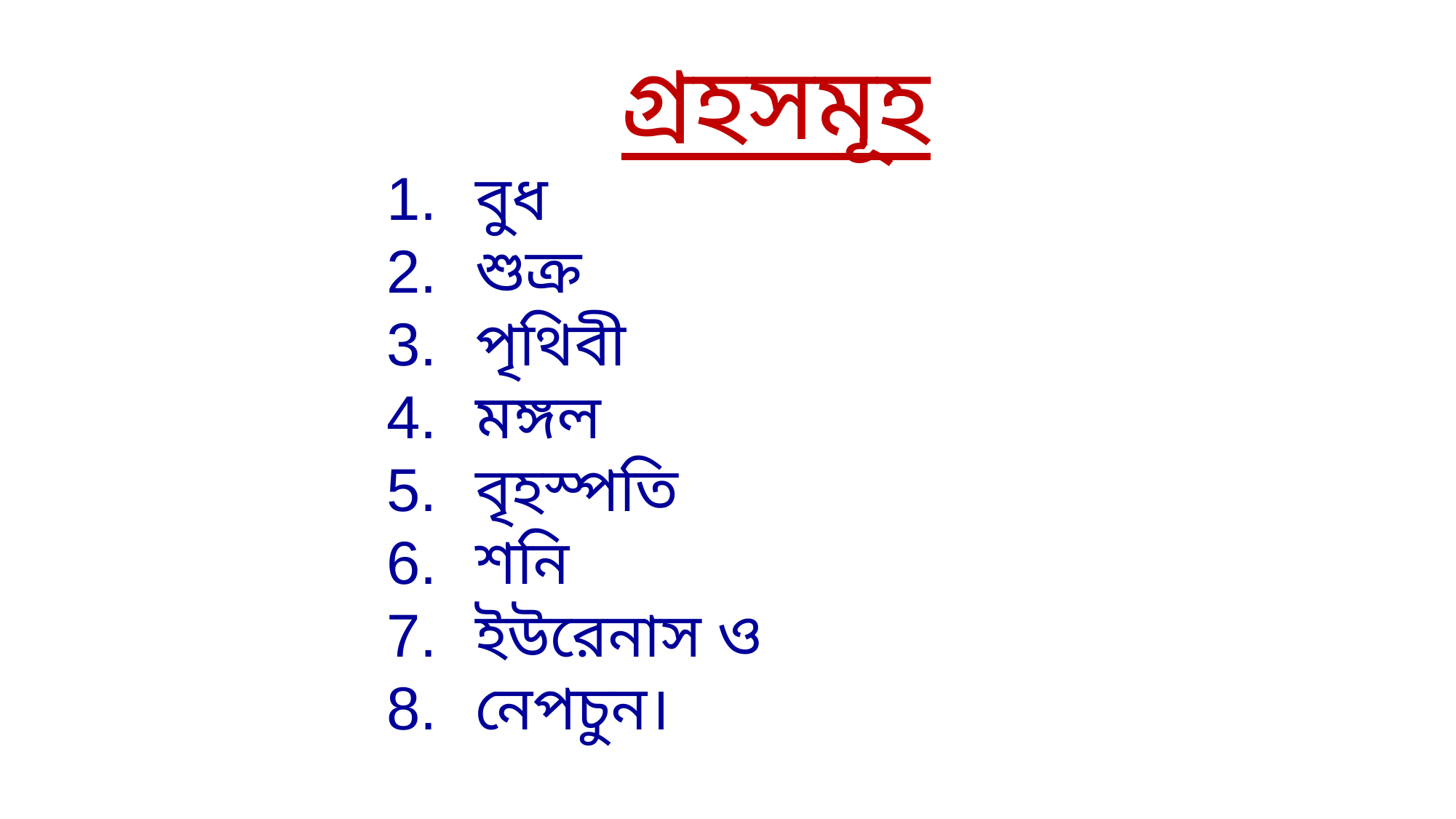

গ্রহসমূহ
বুধ
শুক্র
পৃথিবী
মঙ্গল
বৃহস্পতি
শনি
ইউরেনাস ও
নেপচুন।